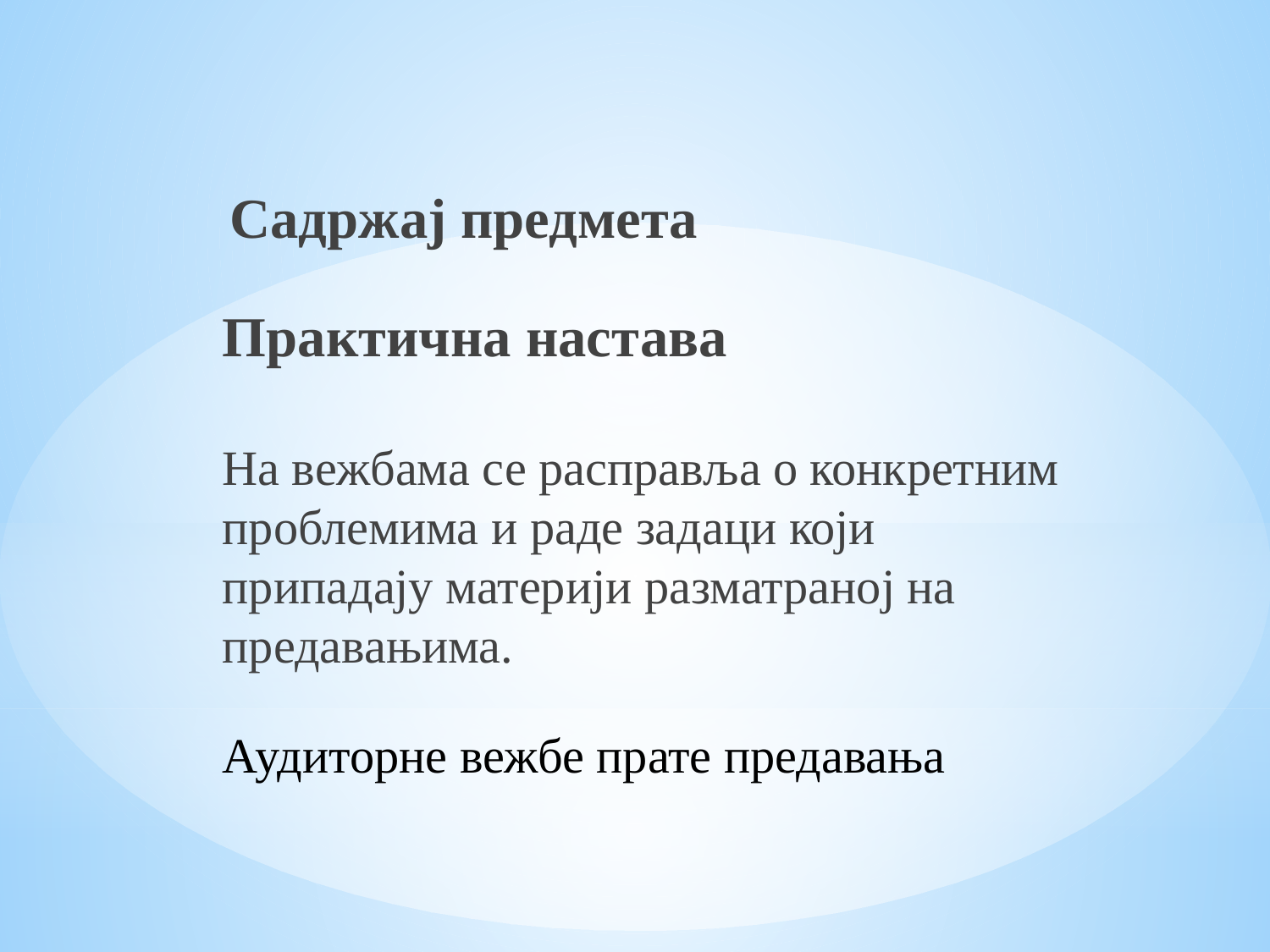

Садржај предмета

Практична настава

На вежбама се расправља о конкретним проблемима и раде задаци који припадају материји разматраној на предавањима.

Аудиторне вежбе прате предавања